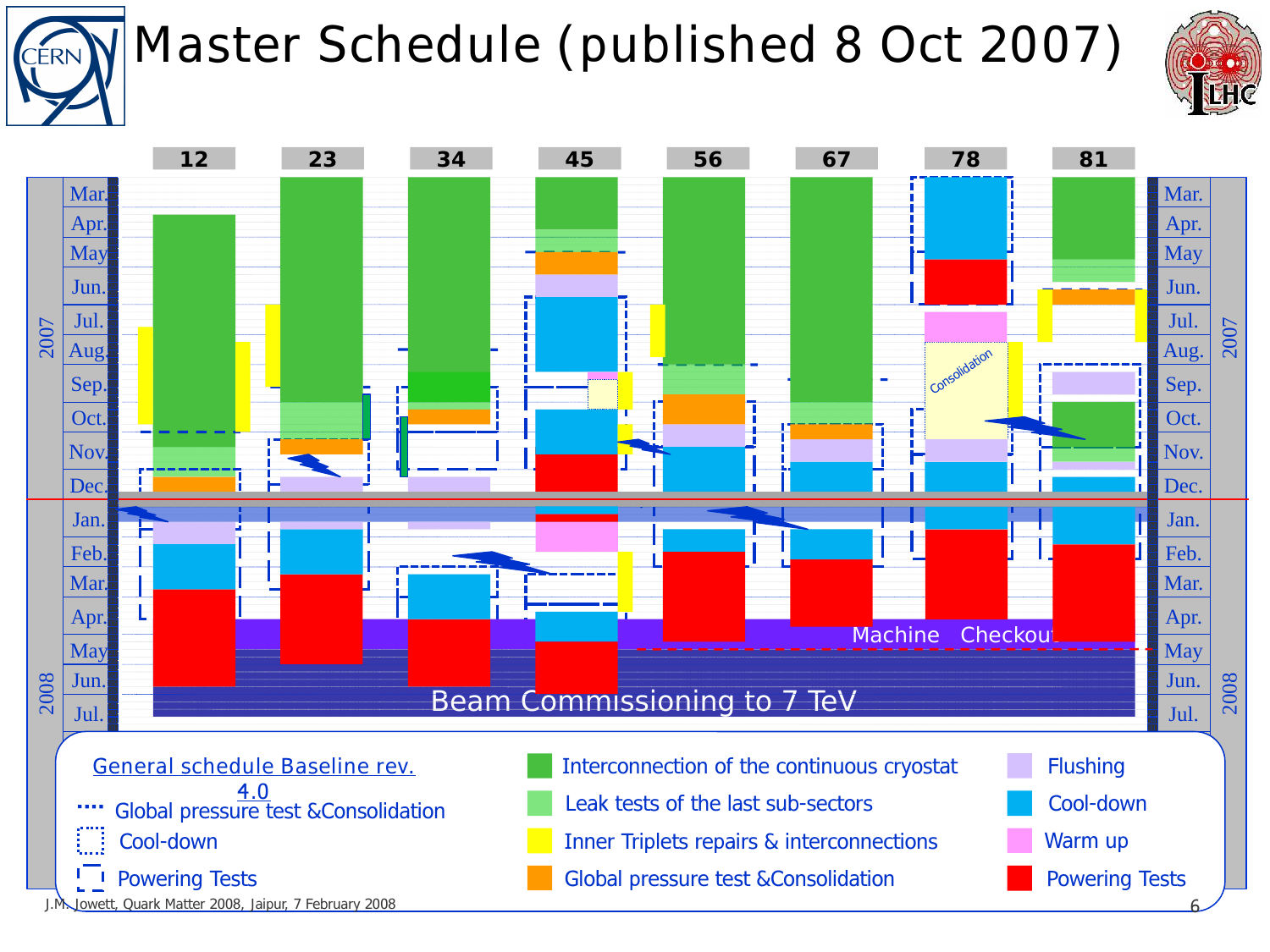

# Master Schedule (published 8 Oct 2007)
12
23
34
45
56
67
78
81
Mar.
Apr.
May
Jun.
Jul.
Aug.
Sep.
Oct.
Nov.
Dec.
Jan.
Feb.
Mar.
Apr.
May
Jun.
Jul.
Aug.
Sep.
Oct.
Nov.
Dec.
10
11
12
13
14
15
16
17
18
19
20
21
22
23
24
25
26
27
28
29
30
31
32
33
34
35
36
37
38
39
40
41
42
43
44
45
46
47
48
49
50
51
52
01
02
03
04
05
06
07
08
09
10
11
12
13
14
15
16
17
18
19
20
21
22
23
24
25
26
27
28
29
30
31
32
33
34
35
36
37
38
39
40
41
42
43
44
45
46
47
48
49
50
51
52

.

.

10
11
12
13
14
15
16
17
18
19
20
21
22
23
24
25
26
27
28
29
30
31
32
33
34
35
36
37
38
39
40
41
42
43
44
45
46
47
48
49
50
51
52
01
02
03
04
05
06
07
08
09
10
11
12
13
14
15
16
17
18
19
20
21
22
23
24
25
26
27
28
29
30
31
32
33
34
35
36
37
38
39
40
41
42
43
44
45
46
47
48
49
50
51
52
Mar.
Apr.
May
Jun.
Jul.
Aug.
Sep.
Oct.
Nov.
Dec.
Jan.
Feb.
Mar.
Apr.
May
Jun.
Jul.
Aug.
Sep.
Oct.
Nov.
Dec.

2007
2007

Consolidation

                                                                                             Machine   Checkout

Beam Commissioning to 7 TeV
2008
2008

General schedule Baseline rev. 4.0
Interconnection of the continuous cryostat

Flushing

Leak tests of the last sub-sectors

Cool-down

Global pressure test &Consolidation
Warm up

Cool-down

Inner Triplets repairs & interconnections

Powering Tests

Global pressure test &Consolidation

Powering Tests

J.M. Jowett, Quark Matter 2008, Jaipur, 7 February 2008
6